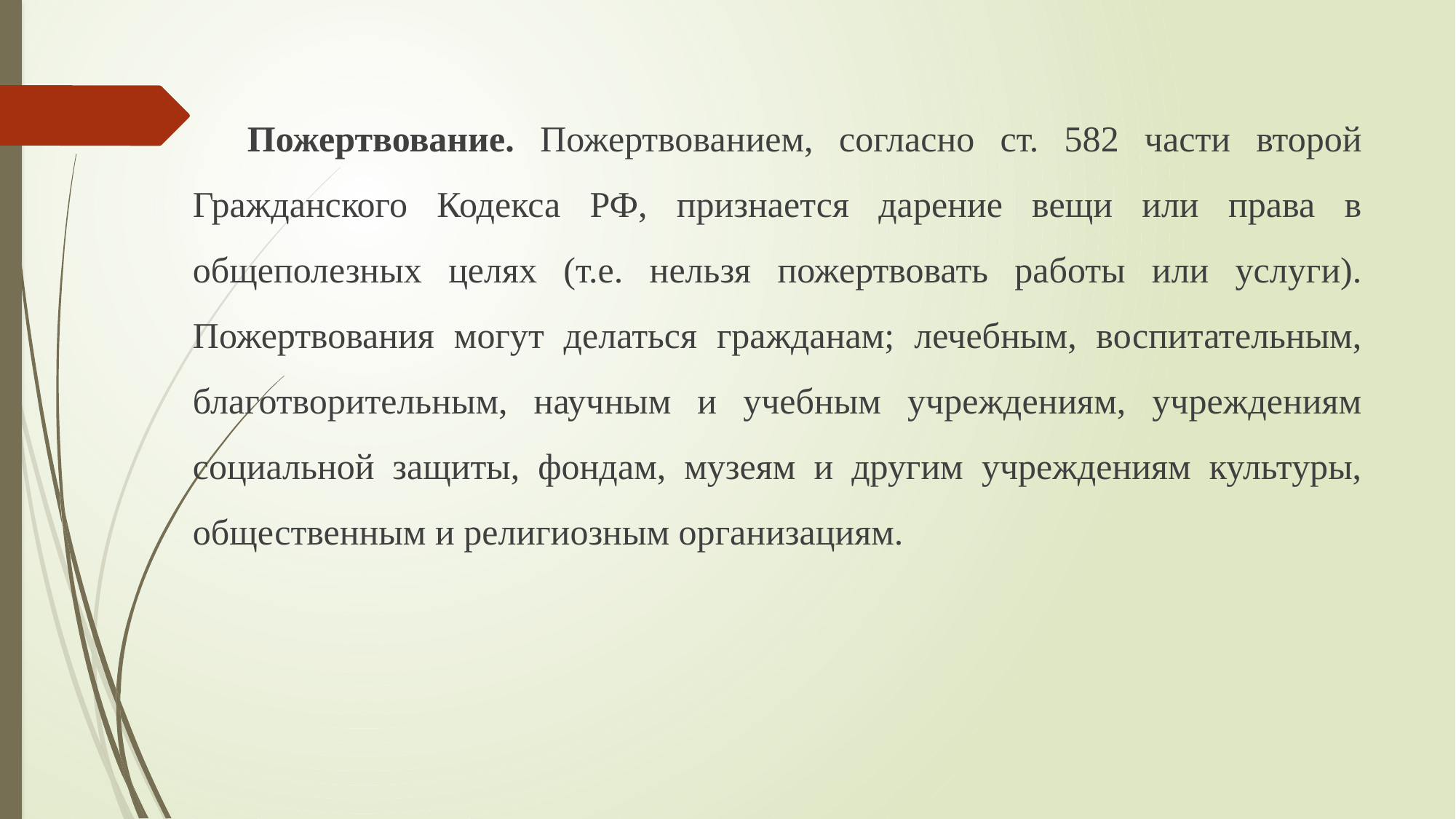

Пожертвование. Пожертвованием, согласно ст. 582 части второй Гражданского Кодекса РФ, признается дарение вещи или права в общеполезных целях (т.е. нельзя пожертвовать работы или услуги). Пожертвования могут делаться гражданам; лечебным, воспитательным, благотворительным, научным и учебным учреждениям, учреждениям социальной защиты, фондам, музеям и другим учреждениям культуры, общественным и религиозным организациям.